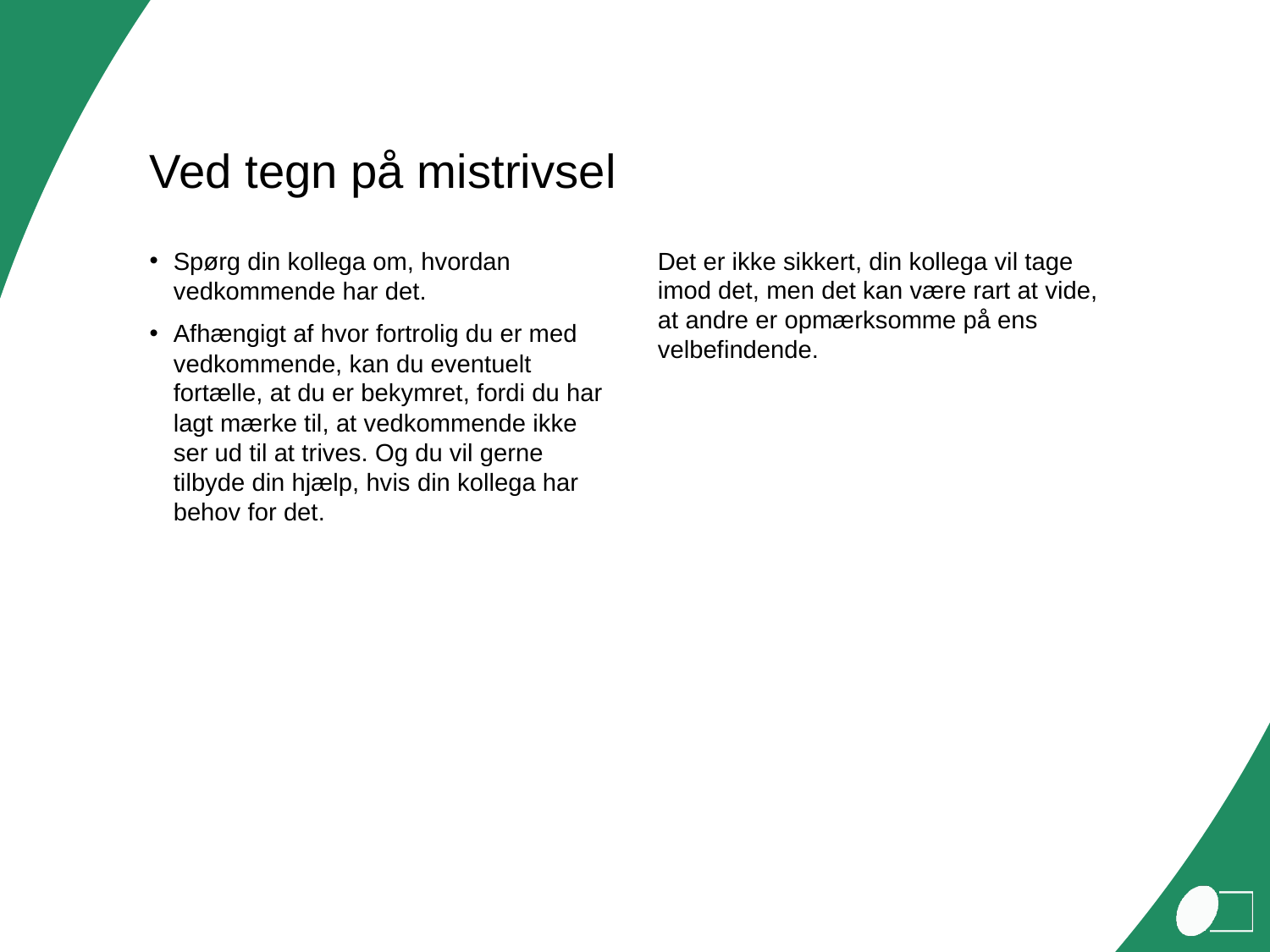

# Ved tegn på mistrivsel
Spørg din kollega om, hvordan vedkommende har det.
Afhængigt af hvor fortrolig du er med vedkommende, kan du eventuelt fortælle, at du er bekymret, fordi du har lagt mærke til, at vedkommende ikke ser ud til at trives. Og du vil gerne tilbyde din hjælp, hvis din kollega har behov for det.
Det er ikke sikkert, din kollega vil tage imod det, men det kan være rart at vide, at andre er opmærksomme på ens velbefindende.